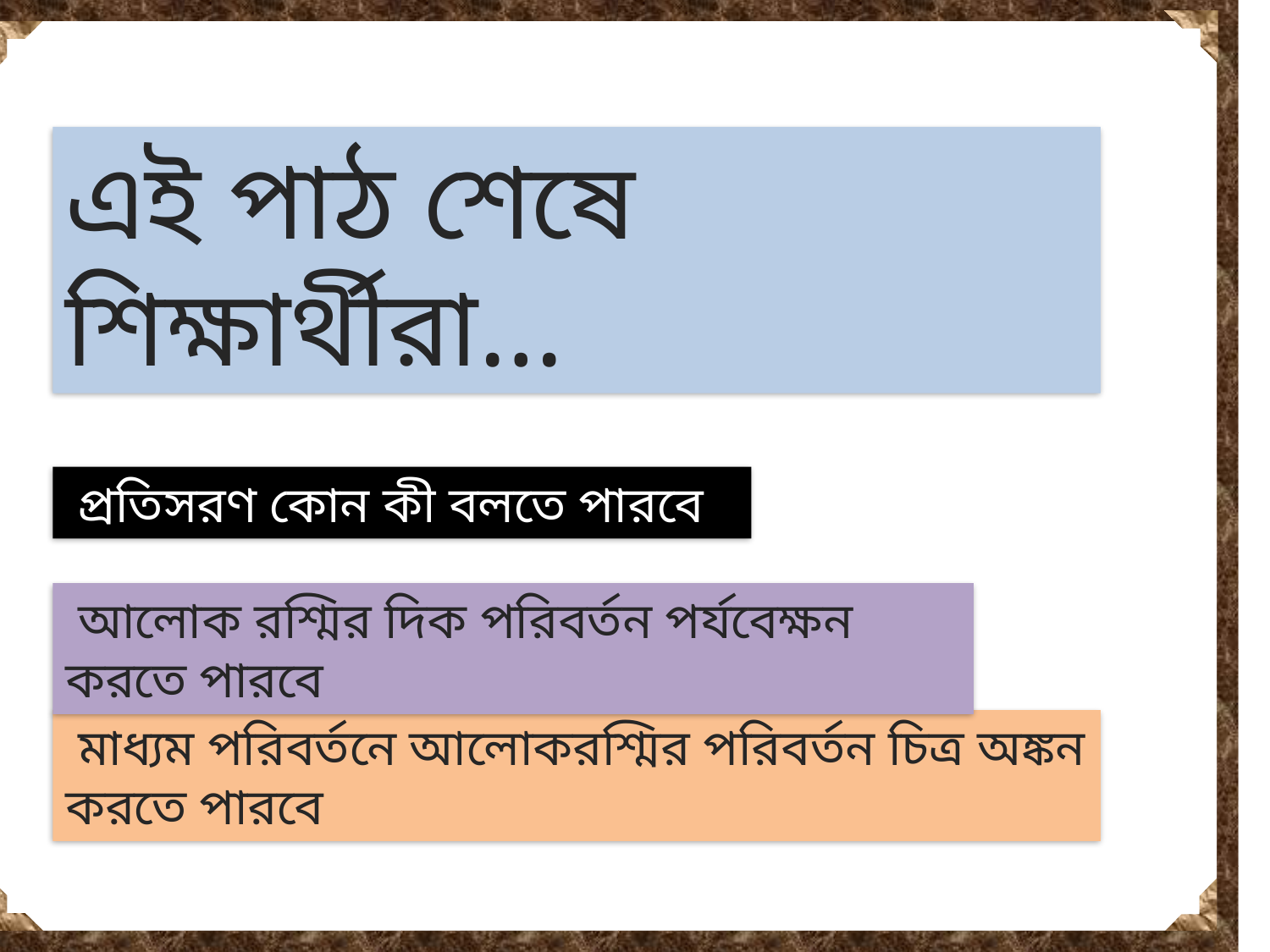

এই পাঠ শেষে শিক্ষার্থীরা…
 প্রতিসরণ কোন কী বলতে পারবে
 আলোক রশ্মির দিক পরিবর্তন পর্যবেক্ষন করতে পারবে
 মাধ্যম পরিবর্তনে আলোকরশ্মির পরিবর্তন চিত্র অঙ্কন করতে পারবে